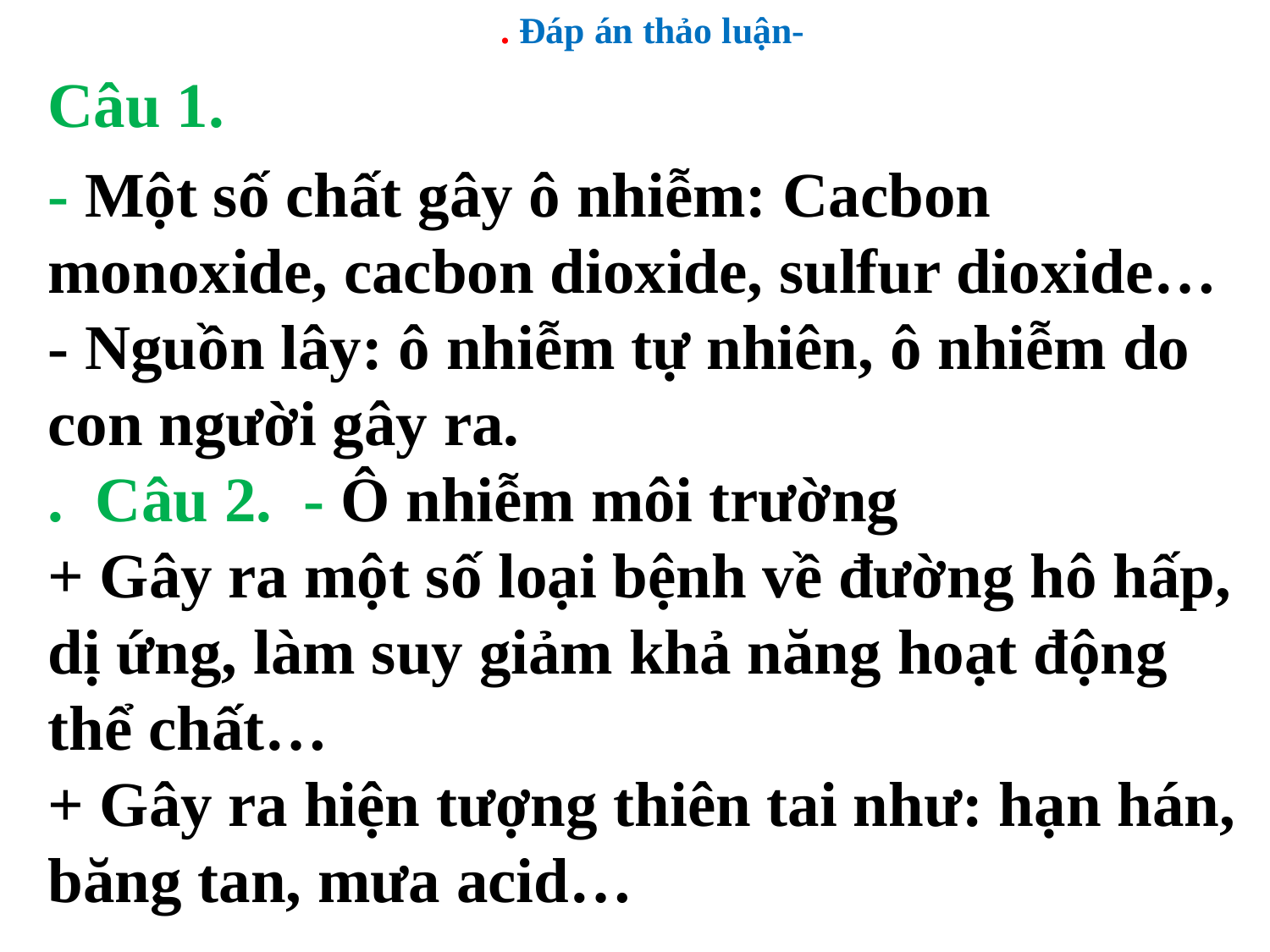

. Đáp án thảo luận-
Câu 1.
- Một số chất gây ô nhiễm: Cacbon monoxide, cacbon dioxide, sulfur dioxide…
- Nguồn lây: ô nhiễm tự nhiên, ô nhiễm do con người gây ra.
.  Câu 2.  - Ô nhiễm môi trường
+ Gây ra một số loại bệnh về đường hô hấp, dị ứng, làm suy giảm khả năng hoạt động thể chất…
+ Gây ra hiện tượng thiên tai như: hạn hán, băng tan, mưa acid…
.